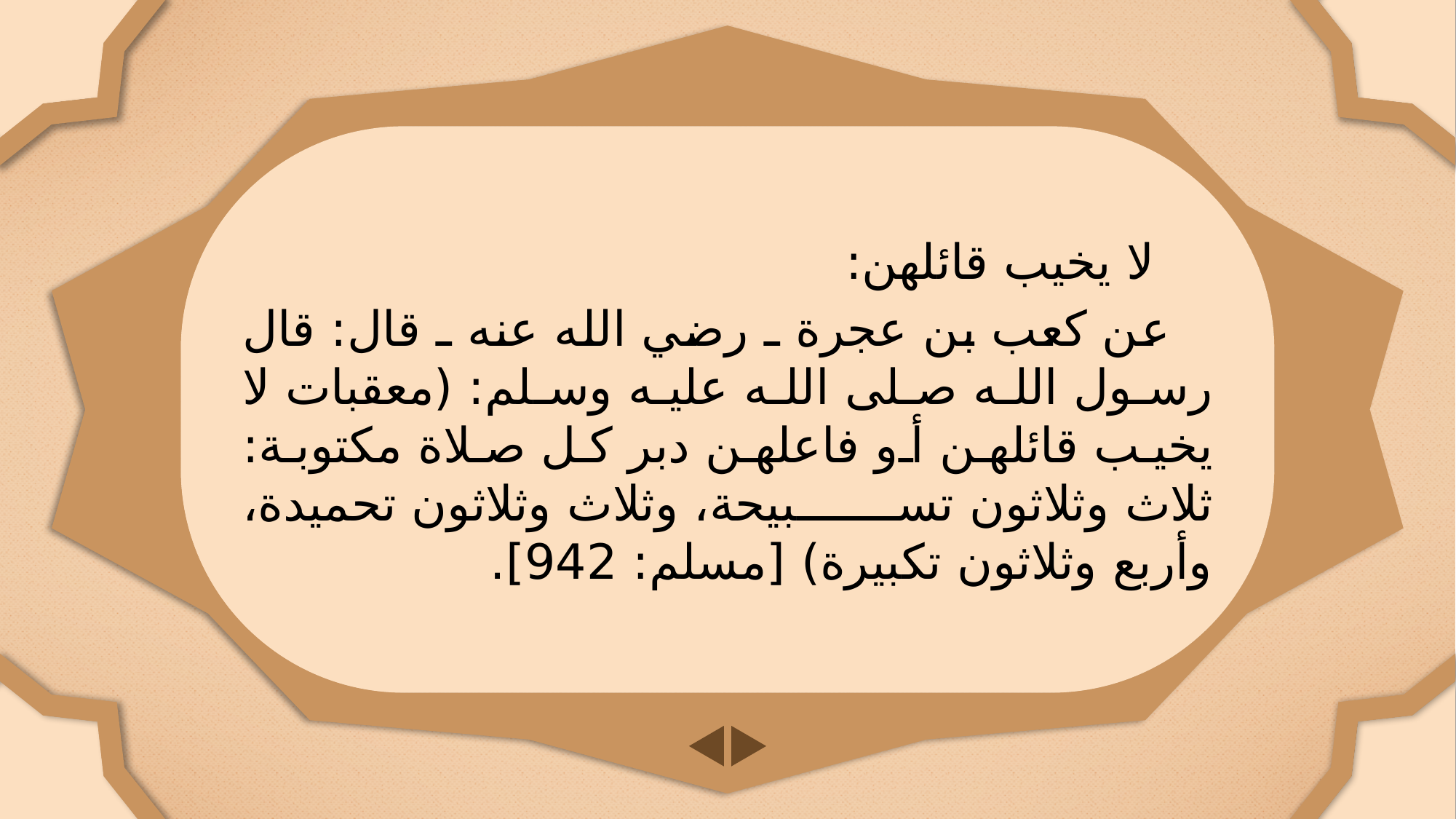

لا يخيب قائلهن:
عن كعب بن عجرة ـ رضي الله عنه ـ قال: قال رسول الله صلى الله عليه وسلم: (معقبات لا يخيب قائلهن أو فاعلهن دبر كل صلاة مكتوبة: ثلاث وثلاثون تسبيحة، وثلاث وثلاثون تحميدة، وأربع وثلاثون تكبيرة) [مسلم: 942].